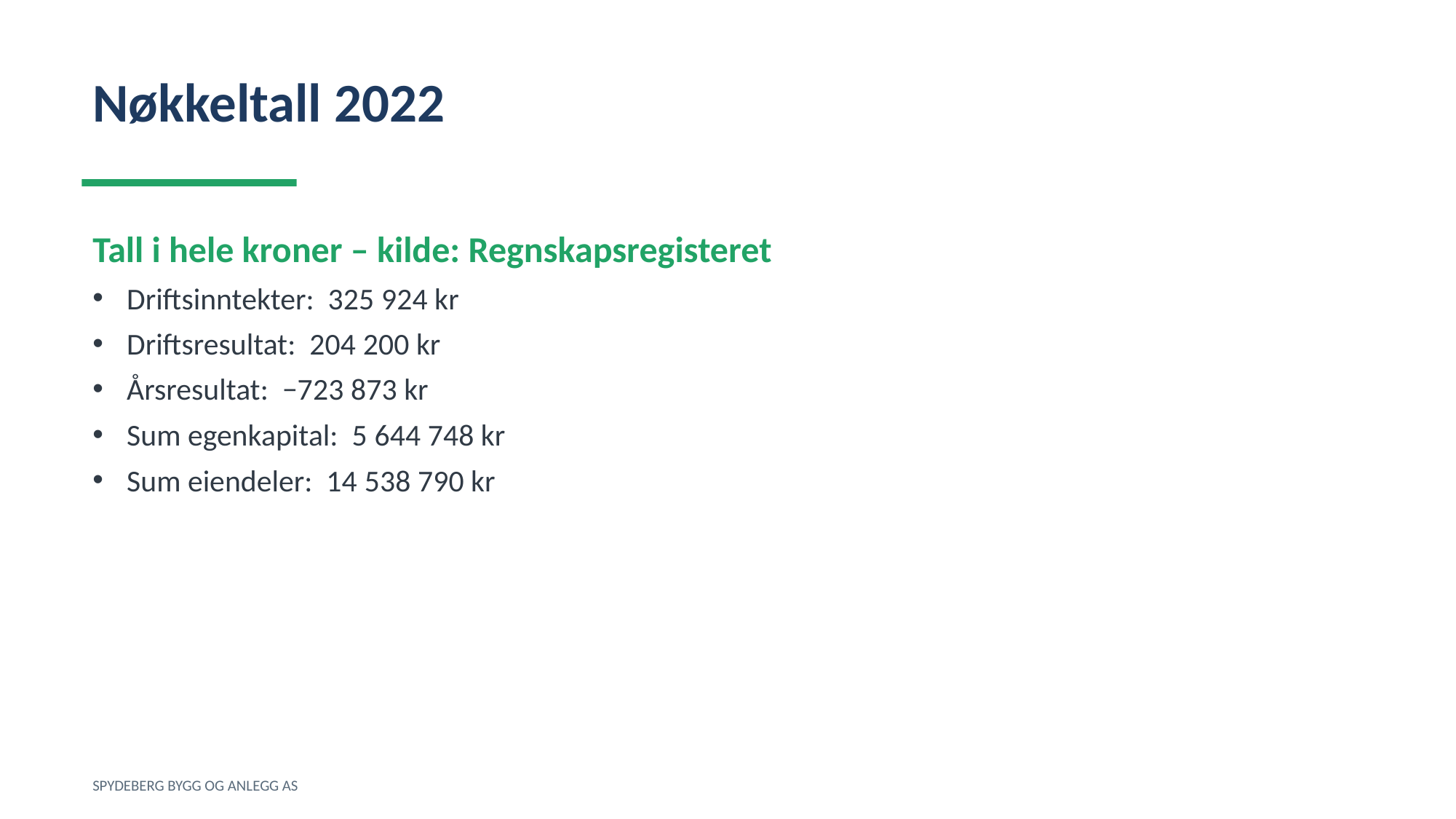

Nøkkeltall 2022

Tall i hele kroner – kilde: Regnskapsregisteret
Driftsinntekter:  325 924 kr
Driftsresultat:  204 200 kr
Årsresultat:  −723 873 kr
Sum egenkapital:  5 644 748 kr
Sum eiendeler:  14 538 790 kr
SPYDEBERG BYGG OG ANLEGG AS